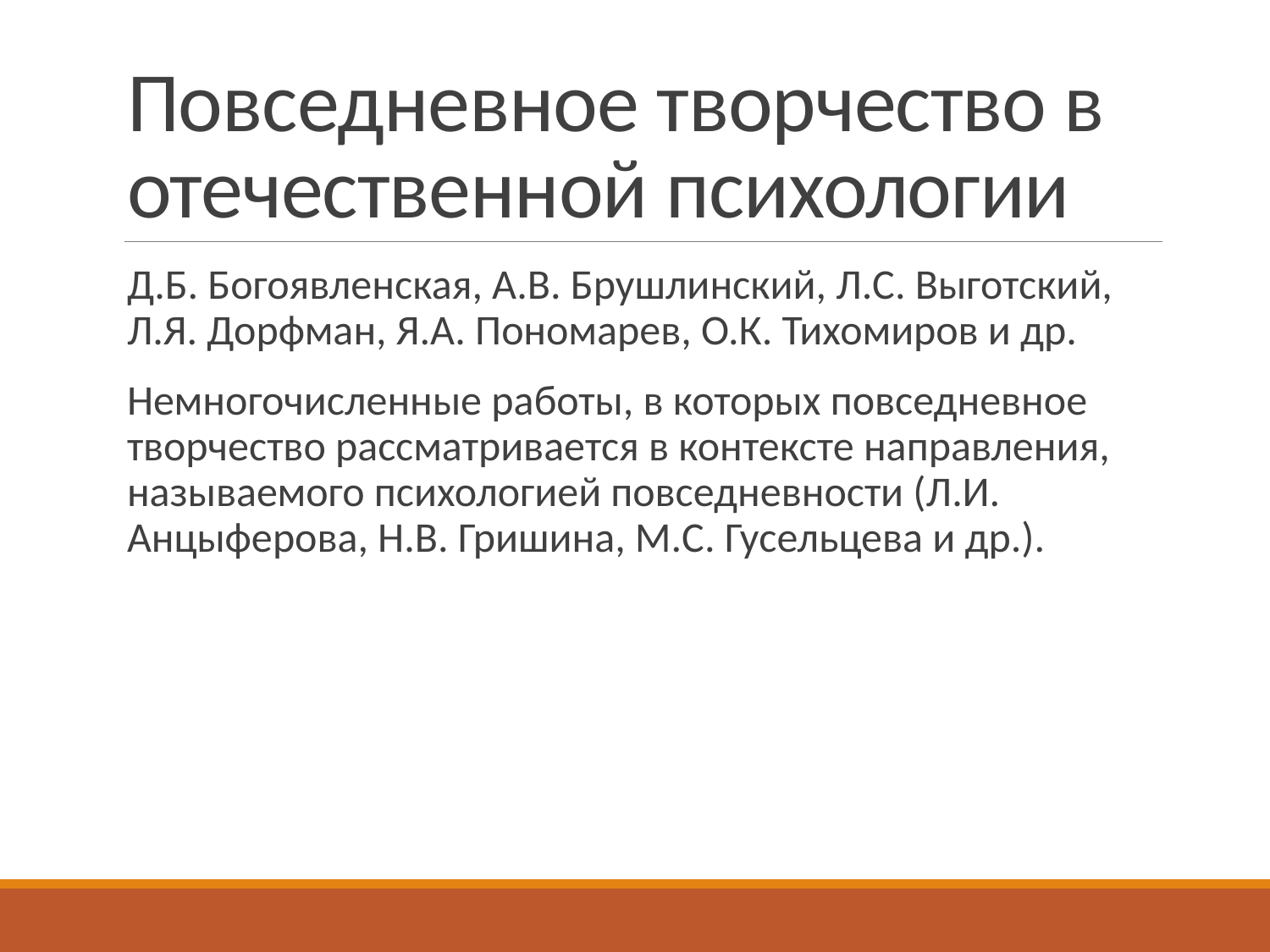

# Повседневное творчество в отечественной психологии
Д.Б. Богоявленская, А.В. Брушлинский, Л.С. Выготский, Л.Я. Дорфман, Я.А. Пономарев, О.К. Тихомиров и др.
Немногочисленные работы, в которых повседневное творчество рассматривается в контексте направления, называемого психологией повседневности (Л.И. Анцыферова, Н.В. Гришина, М.С. Гусельцева и др.).